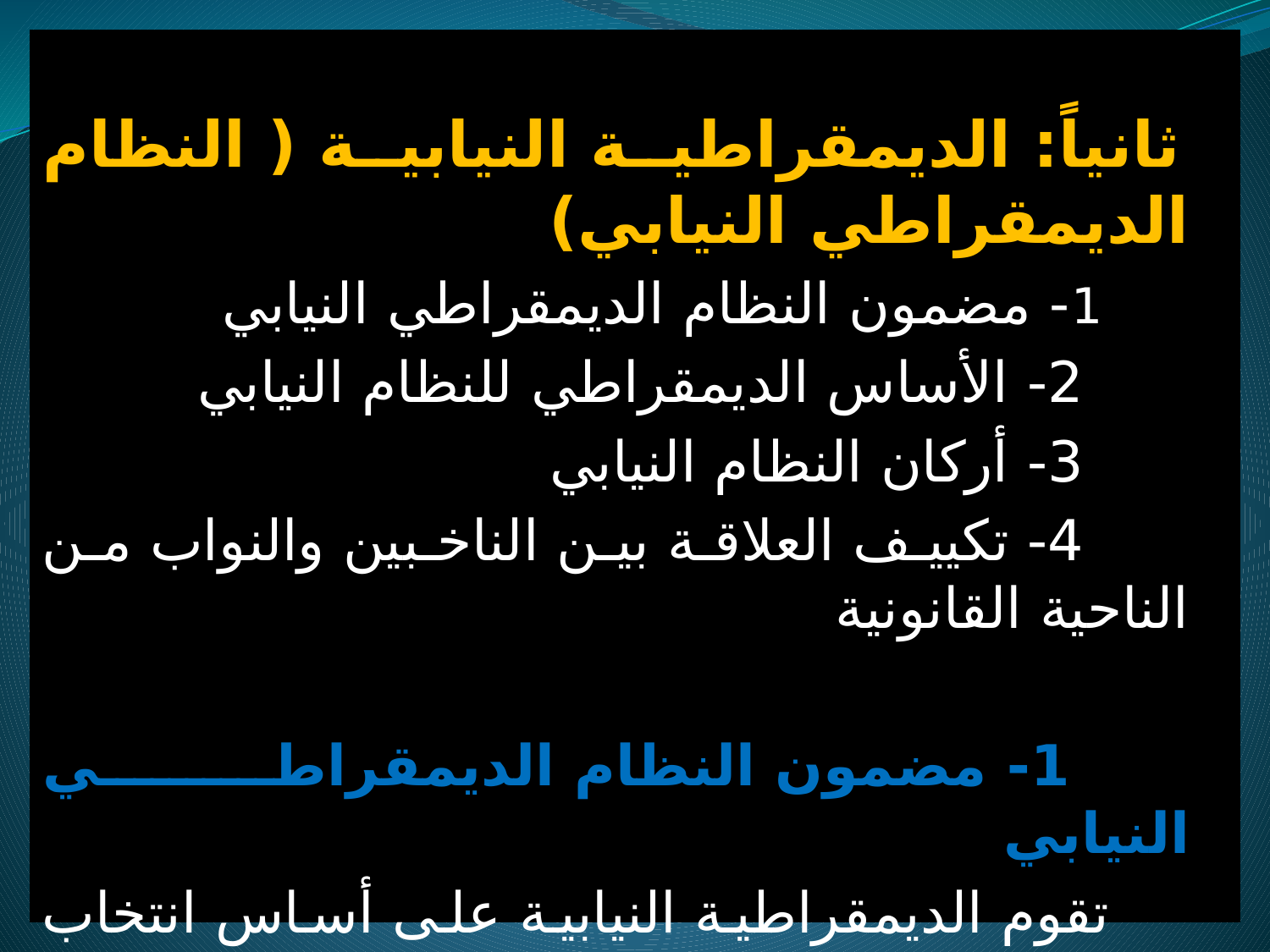

ثانياً: الديمقراطية النيابية ( النظام الديمقراطي النيابي)
        1- مضمون النظام الديمقراطي النيابي
        2- الأساس الديمقراطي للنظام النيابي
        3- أركان النظام النيابي
        4- تكييف العلاقة بين الناخبين والنواب من الناحية القانونية

        1- مضمون النظام الديمقراطي النيابي
      تقوم الديمقراطية النيابية على أساس انتخاب الشعب لعدد من النواب الذين يكونون البرلمان، ويتولون ممارسة السلطة باسم الشعب ونيابة عنه لمدة محدودة.